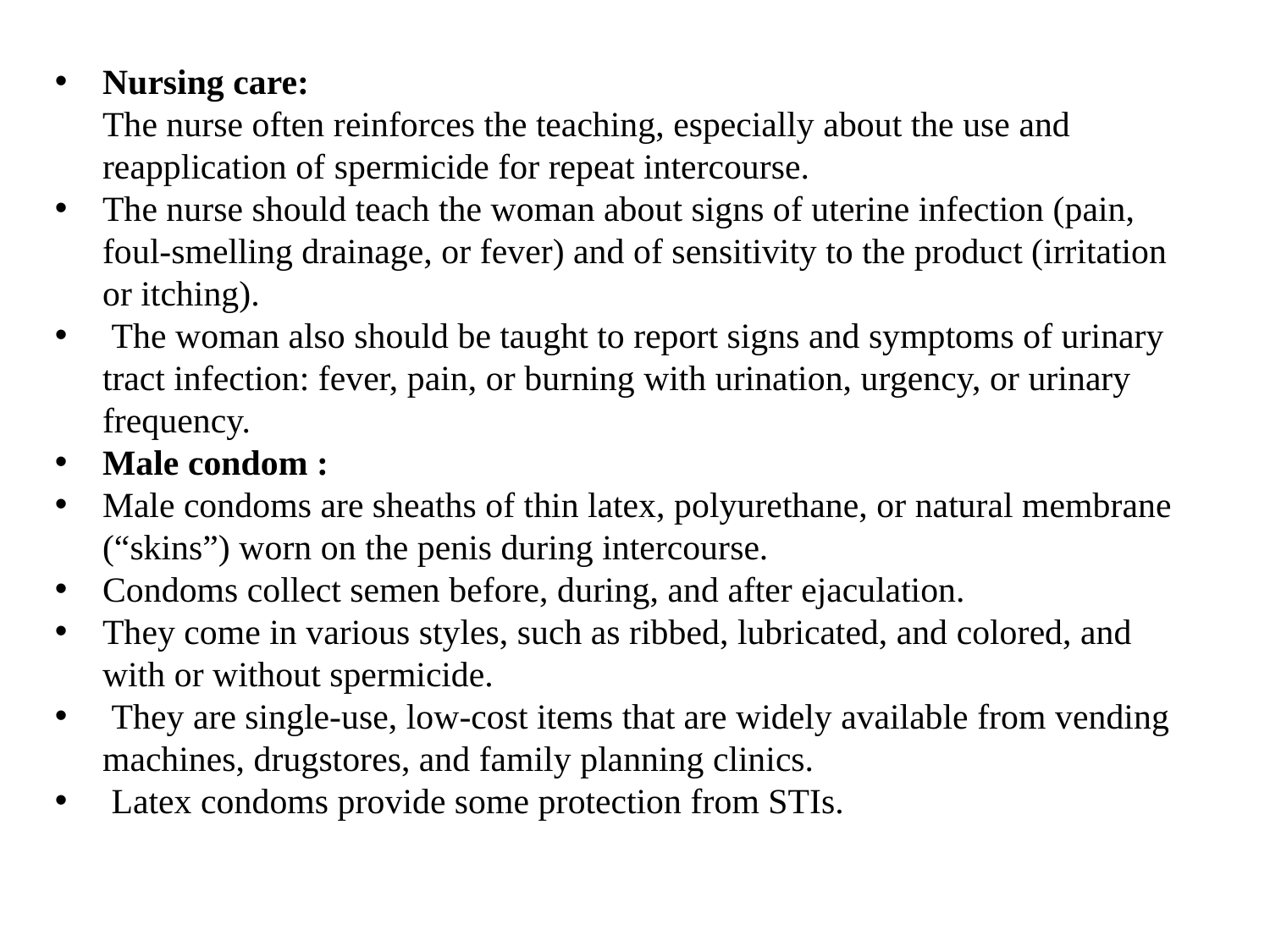

Nursing care:
The nurse often reinforces the teaching, especially about the use and reapplication of spermicide for repeat intercourse.
The nurse should teach the woman about signs of uterine infection (pain, foul-smelling drainage, or fever) and of sensitivity to the product (irritation or itching).
 The woman also should be taught to report signs and symptoms of urinary tract infection: fever, pain, or burning with urination, urgency, or urinary frequency.
Male condom :
Male condoms are sheaths of thin latex, polyurethane, or natural membrane (“skins”) worn on the penis during intercourse.
Condoms collect semen before, during, and after ejaculation.
They come in various styles, such as ribbed, lubricated, and colored, and with or without spermicide.
 They are single-use, low-cost items that are widely available from vending machines, drugstores, and family planning clinics.
 Latex condoms provide some protection from STIs.